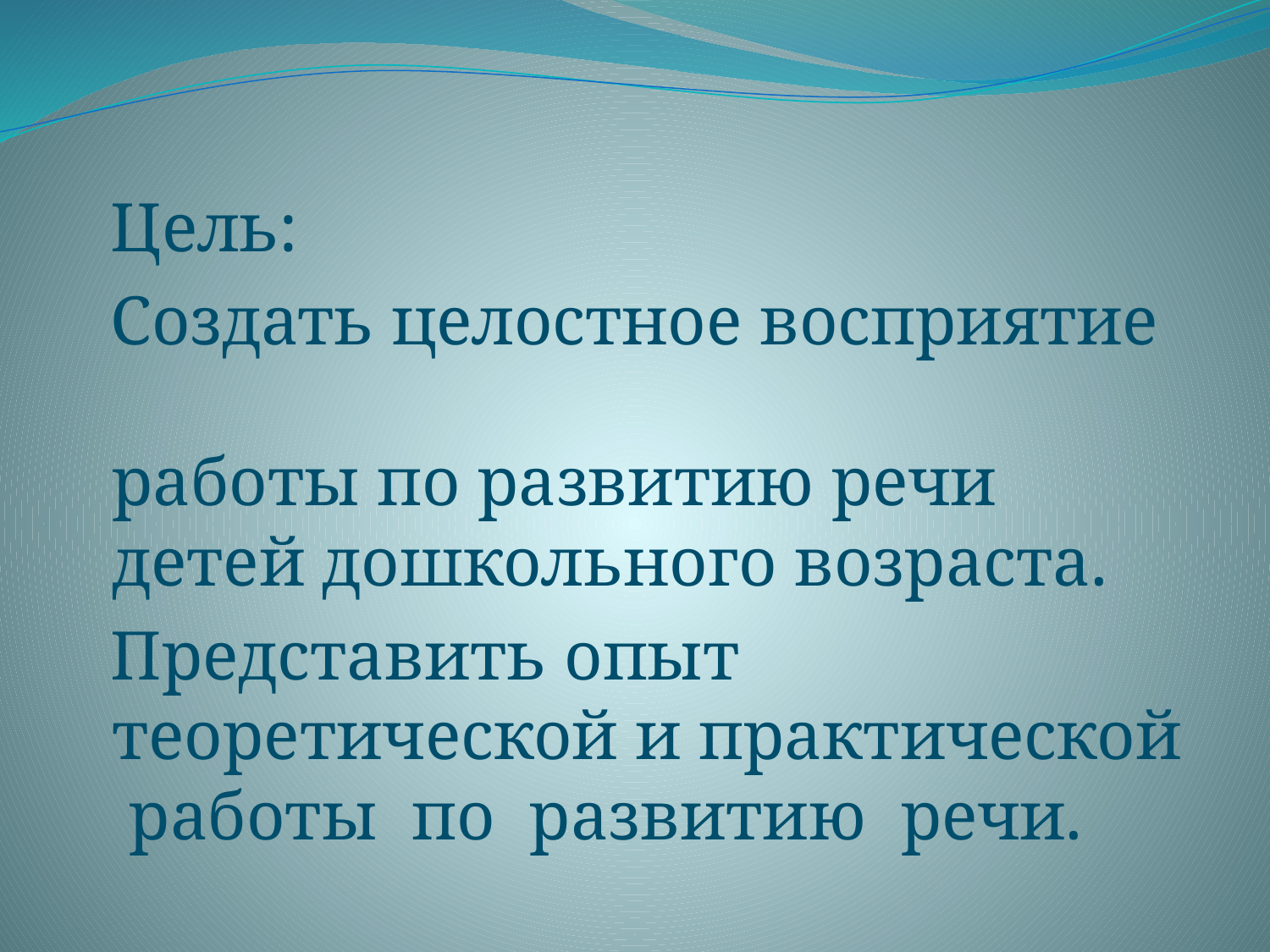

#
  Цель:
  Создать целостное восприятие                                                      работы по развитию речи детей дошкольного возраста.
  Представить опыт теоретической и практической  работы  по  развитию  речи.